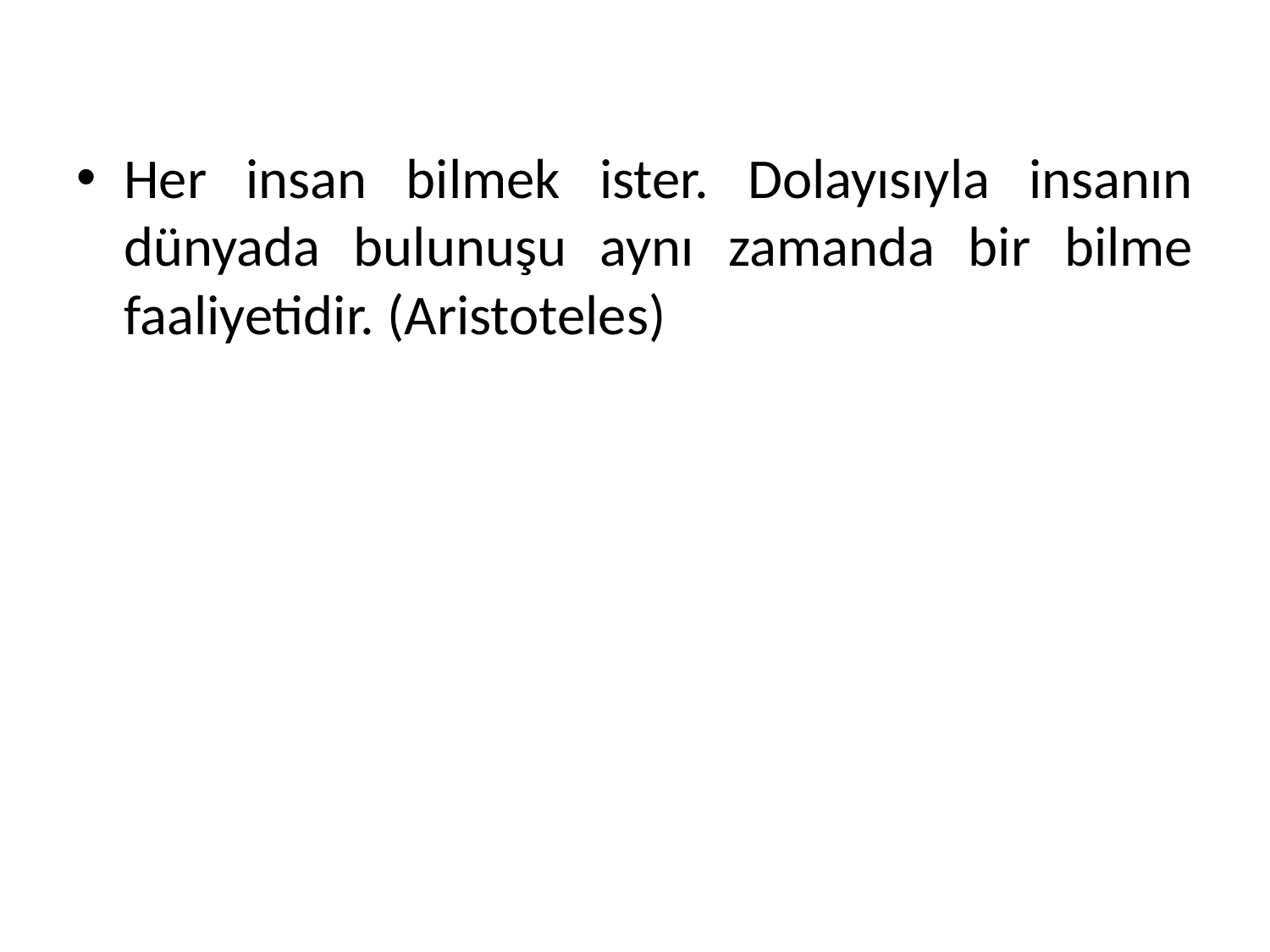

Her insan bilmek ister. Dolayısıyla insanın dünyada bulunuşu aynı zamanda bir bilme faaliyetidir. (Aristoteles)